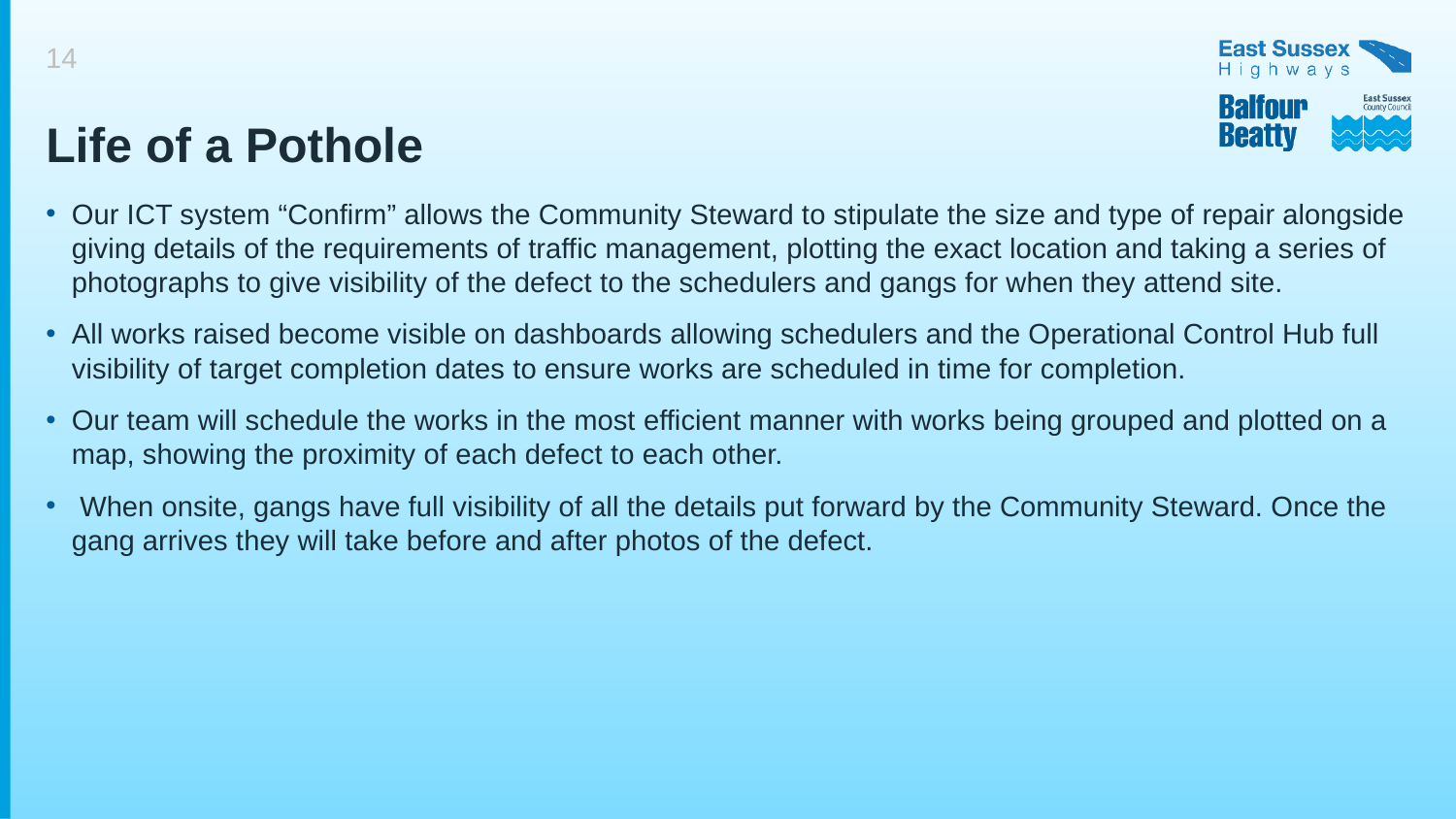

# Life of a Pothole
Our ICT system “Confirm” allows the Community Steward to stipulate the size and type of repair alongside giving details of the requirements of traffic management, plotting the exact location and taking a series of photographs to give visibility of the defect to the schedulers and gangs for when they attend site.
All works raised become visible on dashboards allowing schedulers and the Operational Control Hub full visibility of target completion dates to ensure works are scheduled in time for completion.
Our team will schedule the works in the most efficient manner with works being grouped and plotted on a map, showing the proximity of each defect to each other.
 When onsite, gangs have full visibility of all the details put forward by the Community Steward. Once the gang arrives they will take before and after photos of the defect.